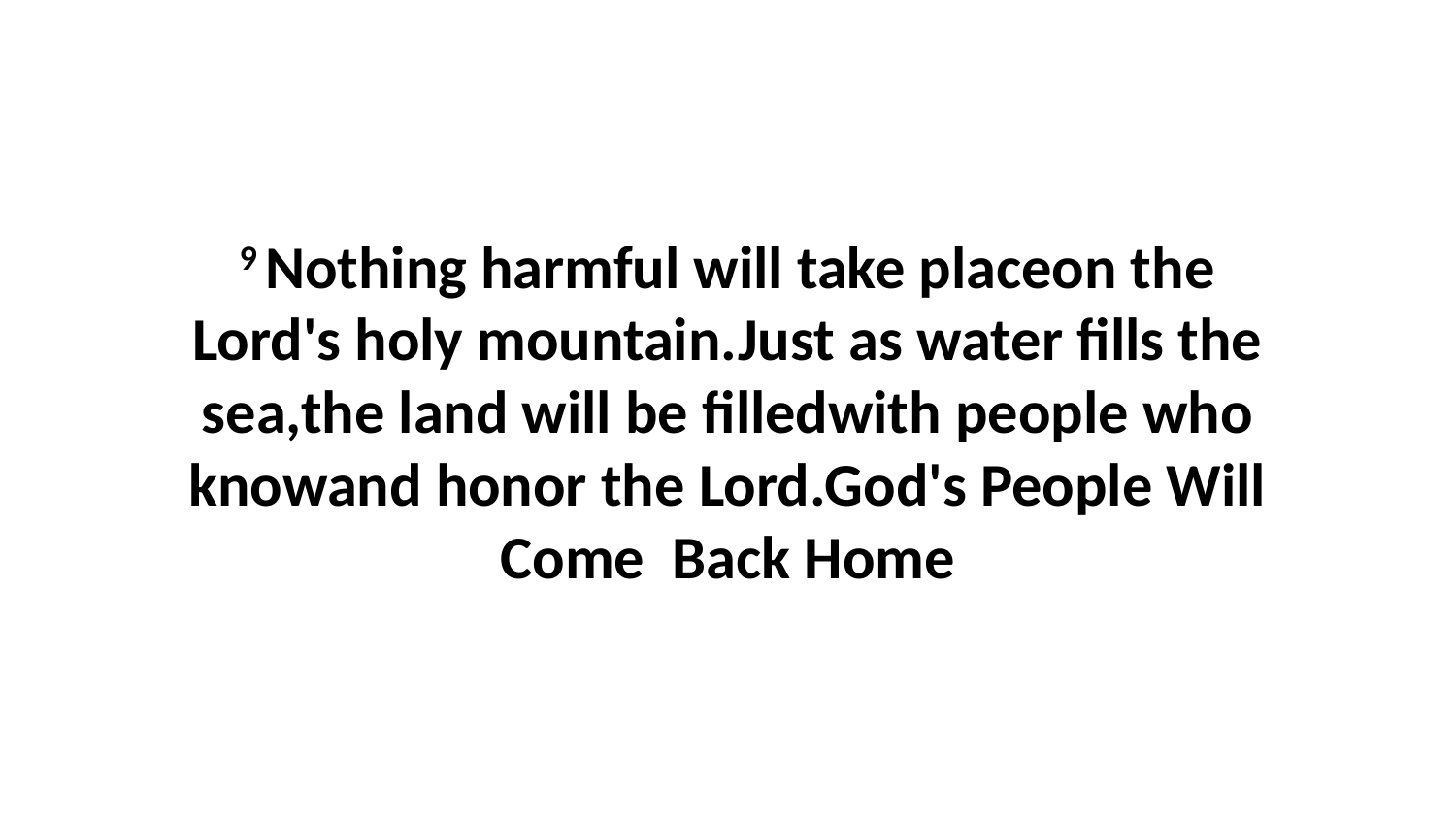

9 Nothing harmful will take placeon the Lord's holy mountain.Just as water fills the sea,the land will be filledwith people who knowand honor the Lord.God's People Will Come  Back Home